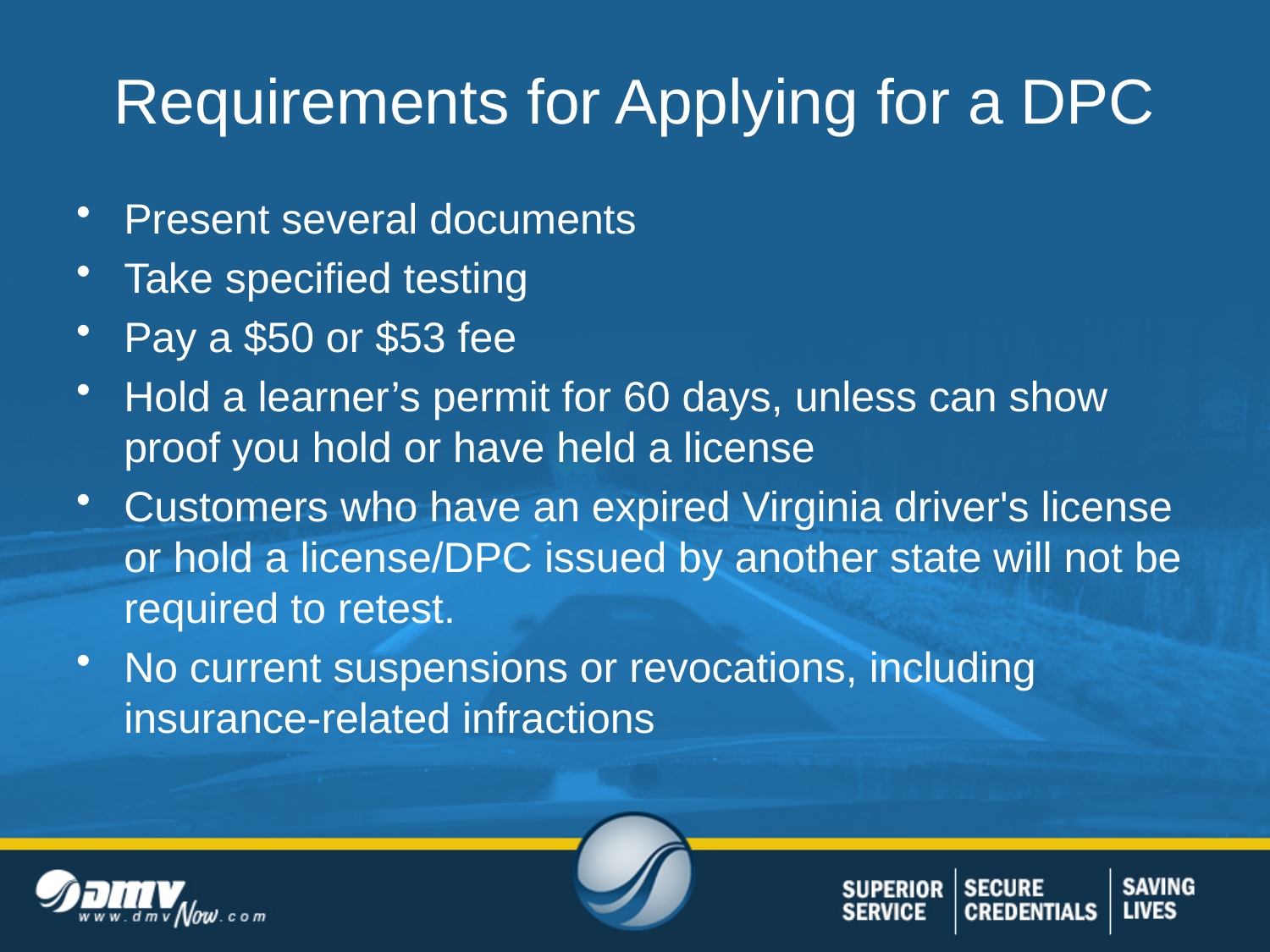

# Requirements for Applying for a DPC
Present several documents
Take specified testing
Pay a $50 or $53 fee
Hold a learner’s permit for 60 days, unless can show proof you hold or have held a license
Customers who have an expired Virginia driver's license or hold a license/DPC issued by another state will not be required to retest.
No current suspensions or revocations, including insurance-related infractions